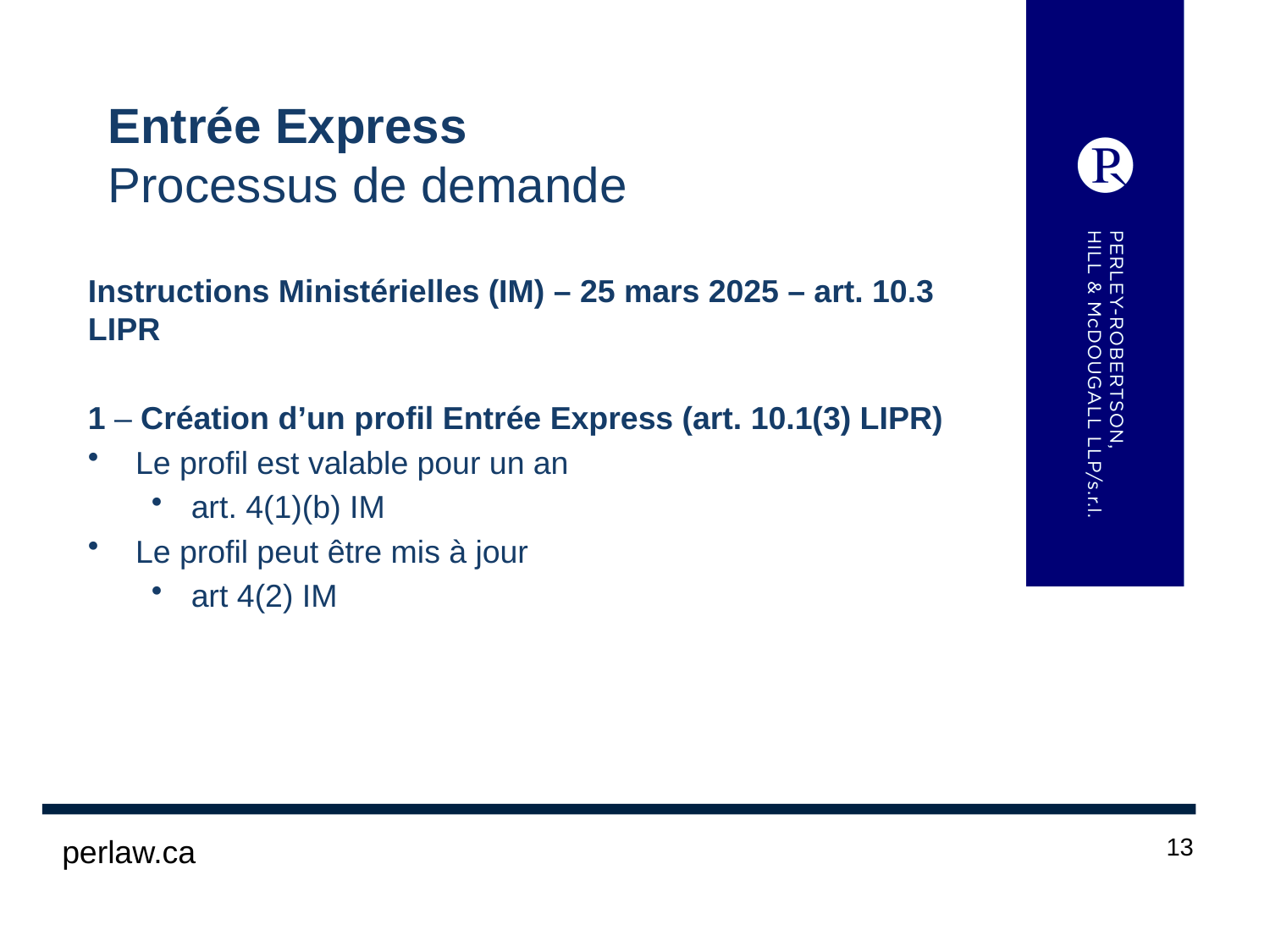

# Entrée Express Processus de demande
Instructions Ministérielles (IM) – 25 mars 2025 – art. 10.3 LIPR

1 – Création d’un profil Entrée Express (art. 10.1(3) LIPR)
Le profil est valable pour un an
art. 4(1)(b) IM
Le profil peut être mis à jour
art 4(2) IM

 perlaw.ca
13